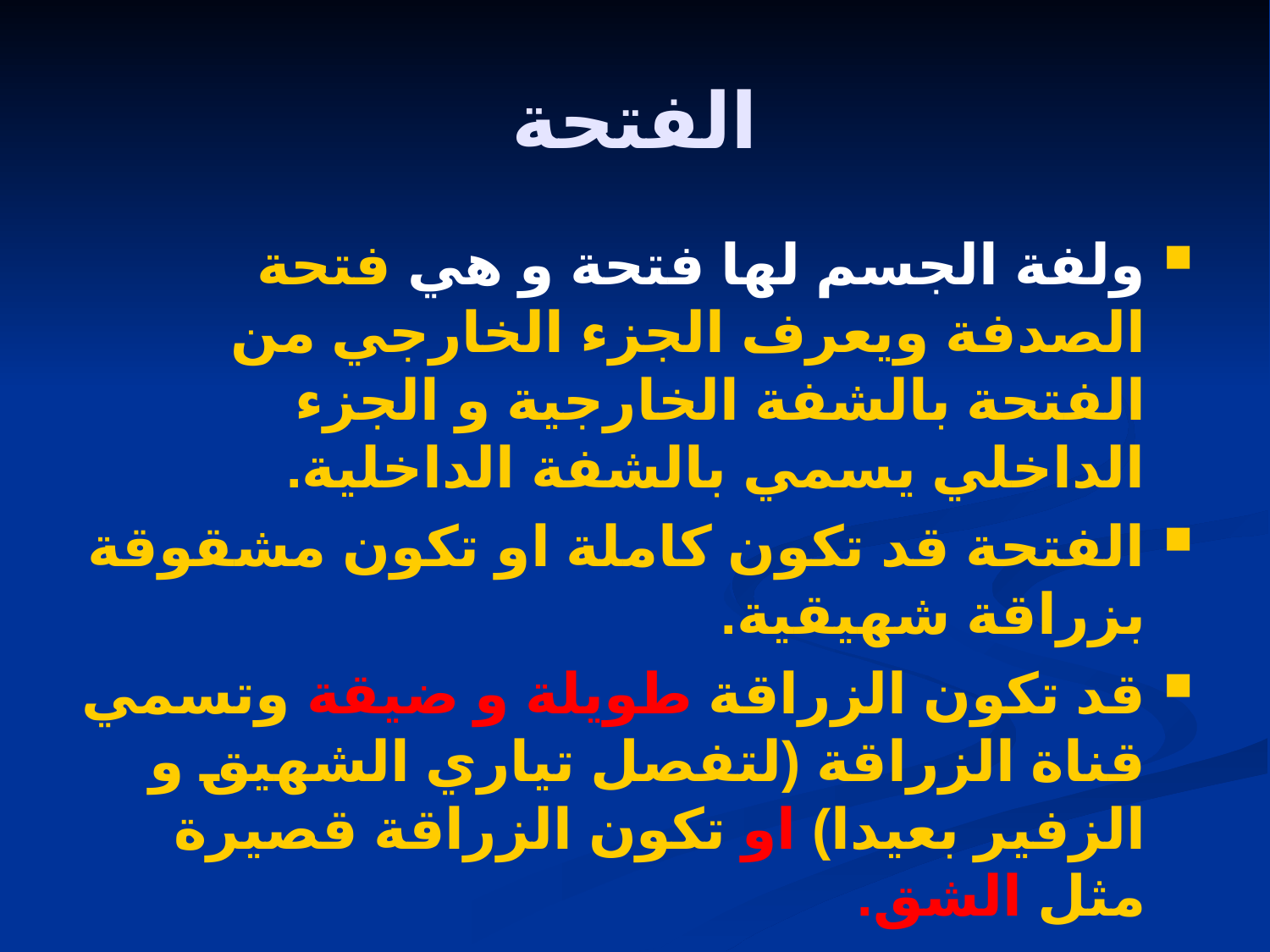

# الفتحة
ولفة الجسم لها فتحة و هي فتحة الصدفة ويعرف الجزء الخارجي من الفتحة بالشفة الخارجية و الجزء الداخلي يسمي بالشفة الداخلية.
الفتحة قد تكون كاملة او تكون مشقوقة بزراقة شهيقية.
قد تكون الزراقة طويلة و ضيقة وتسمي قناة الزراقة (لتفصل تياري الشهيق و الزفير بعيدا) او تكون الزراقة قصيرة مثل الشق.